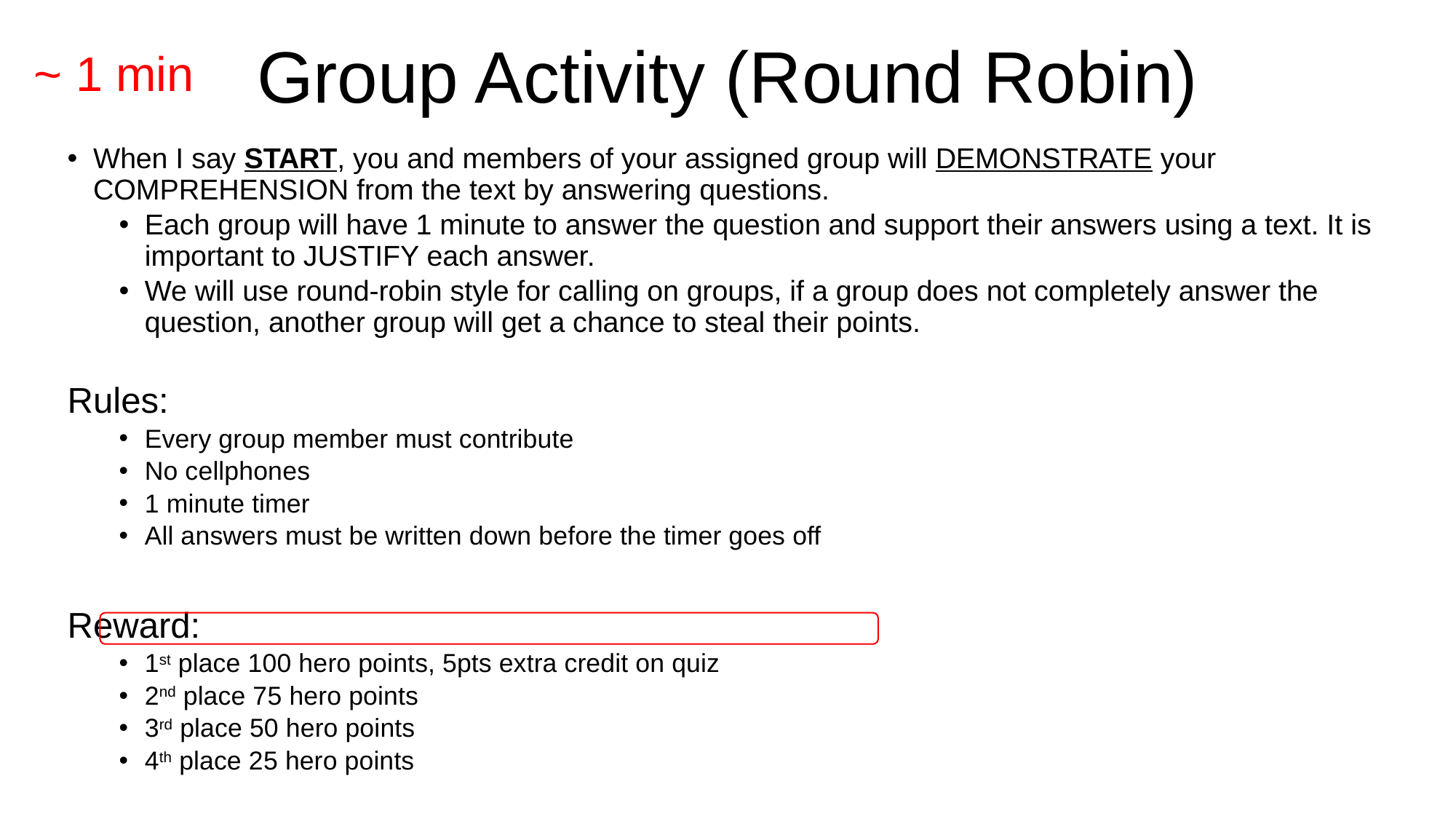

# Group Activity (Round Robin)
~ 1 min

When I say START, you and members of your assigned group will DEMONSTRATE your COMPREHENSION from the text by answering questions.
Each group will have 1 minute to answer the question and support their answers using a text. It is important to JUSTIFY each answer.
We will use round-robin style for calling on groups, if a group does not completely answer the question, another group will get a chance to steal their points.

Rules:
Every group member must contribute
No cellphones
1 minute timer
All answers must be written down before the timer goes off

Reward:
1st place 100 hero points, 5pts extra credit on quiz
2nd place 75 hero points
3rd place 50 hero points
4th place 25 hero points